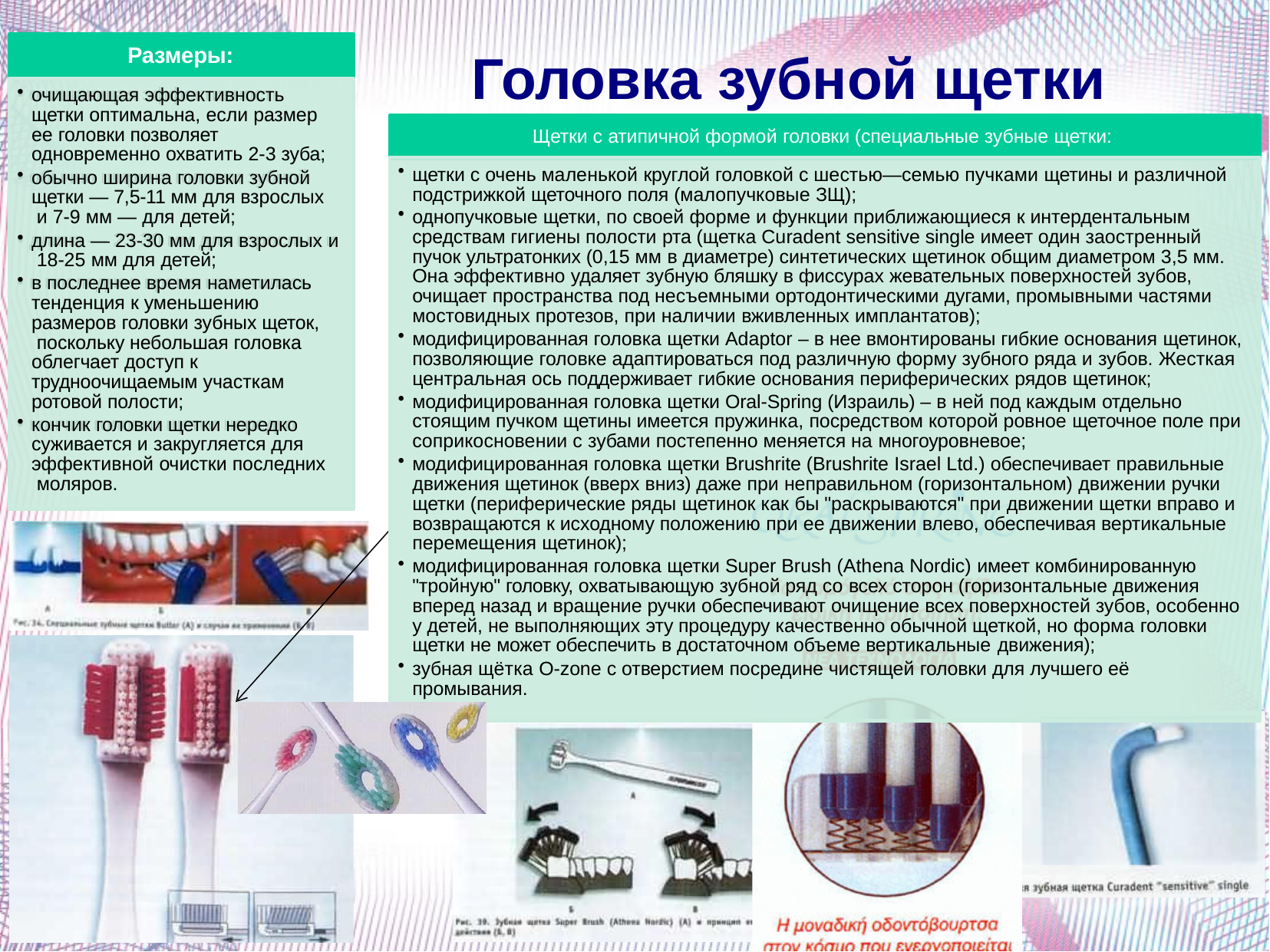

Размеры:

Размеры:
# Головка зубной щетки

• очищающая эффективность  щетки оптимальна, если размер  ее головки позволяет  одновременно охватить 2-3 зуба;
• обычно ширина головки зубной  щетки — 7,5-11 мм для взрослых  и 7-9 мм — для детей;
• длина — 23-30 мм для взрослых и  18-25 мм для детей;
• в последнее время наметилась  тенденция к уменьшению  размеров головки зубных щеток,  поскольку небольшая головка  облегчает доступ к  трудноочищаемым участкам  ротовой полости;
• кончик головки щетки нередко  суживается и закругляется для  эффективной очистки последних  моляров.

очищающая эффективность  щетки оптимальна, если размер  ее головки позволяет  одновременно охватить 2-3 зуба;
обычно ширина головки зубной  щетки — 7,5-11 мм для взрослых  и 7-9 мм — для детей;
длина — 23-30 мм для взрослых и  18-25 мм для детей;
в последнее время наметилась  тенденция к уменьшению  размеров головки зубных щеток,  поскольку небольшая головка  облегчает доступ к  трудноочищаемым участкам  ротовой полости;
кончик головки щетки нередко  суживается и закругляется для  эффективной очистки последних  моляров.

Щетки с атипичной формой головки (специальные зубные щетки:

щетки с очень маленькой круглой головкой с шестью—семью пучками щетины и различной  подстрижкой щеточного поля (малопучковые ЗЩ);
однопучковые щетки, по своей форме и функции приближающиеся к интердентальным  средствам гигиены полости рта (щетка Curadent sensitive single имеет один заостренный  пучок ультратонких (0,15 мм в диаметре) синтетических щетинок общим диаметром 3,5 мм.  Она эффективно удаляет зубную бляшку в фиссурах жевательных поверхностей зубов,  очищает пространства под несъемными ортодонтическими дугами, промывными частями  мостовидных протезов, при наличии вживленных имплантатов);
модифицированная головка щетки Adaptor – в нее вмонтированы гибкие основания щетинок,  позволяющие головке адаптироваться под различную форму зубного ряда и зубов. Жесткая  центральная ось поддерживает гибкие основания периферических рядов щетинок;
модифицированная головка щетки Oral-Spring (Израиль) – в ней под каждым отдельно  стоящим пучком щетины имеется пружинка, посредством которой ровное щеточное поле при  соприкосновении с зубами постепенно меняется на многоуровневое;
модифицированная головка щетки Brushrite (Brushrite Israel Ltd.) обеспечивает правильные  движения щетинок (вверх вниз) даже при неправильном (горизонтальном) движении ручки  щетки (периферические ряды щетинок как бы "раскрываются" при движении щетки вправо и  возвращаются к исходному положению при ее движении влево, обеспечивая вертикальные  перемещения щетинок);
модифицированная головка щетки Super Brush (Athena Nordic) имеет комбинированную  "тройную" головку, охватывающую зубной ряд со всех сторон (горизонтальные движения  вперед назад и вращение ручки обеспечивают очищение всех поверхностей зубов, особенно  у детей, не выполняющих эту процедуру качественно обычной щеткой, но форма головки  щетки не может обеспечить в достаточном объеме вертикальные движения);
зубная щётка O-zоne с отверстием посредине чистящей головки для лучшего её  промывания.